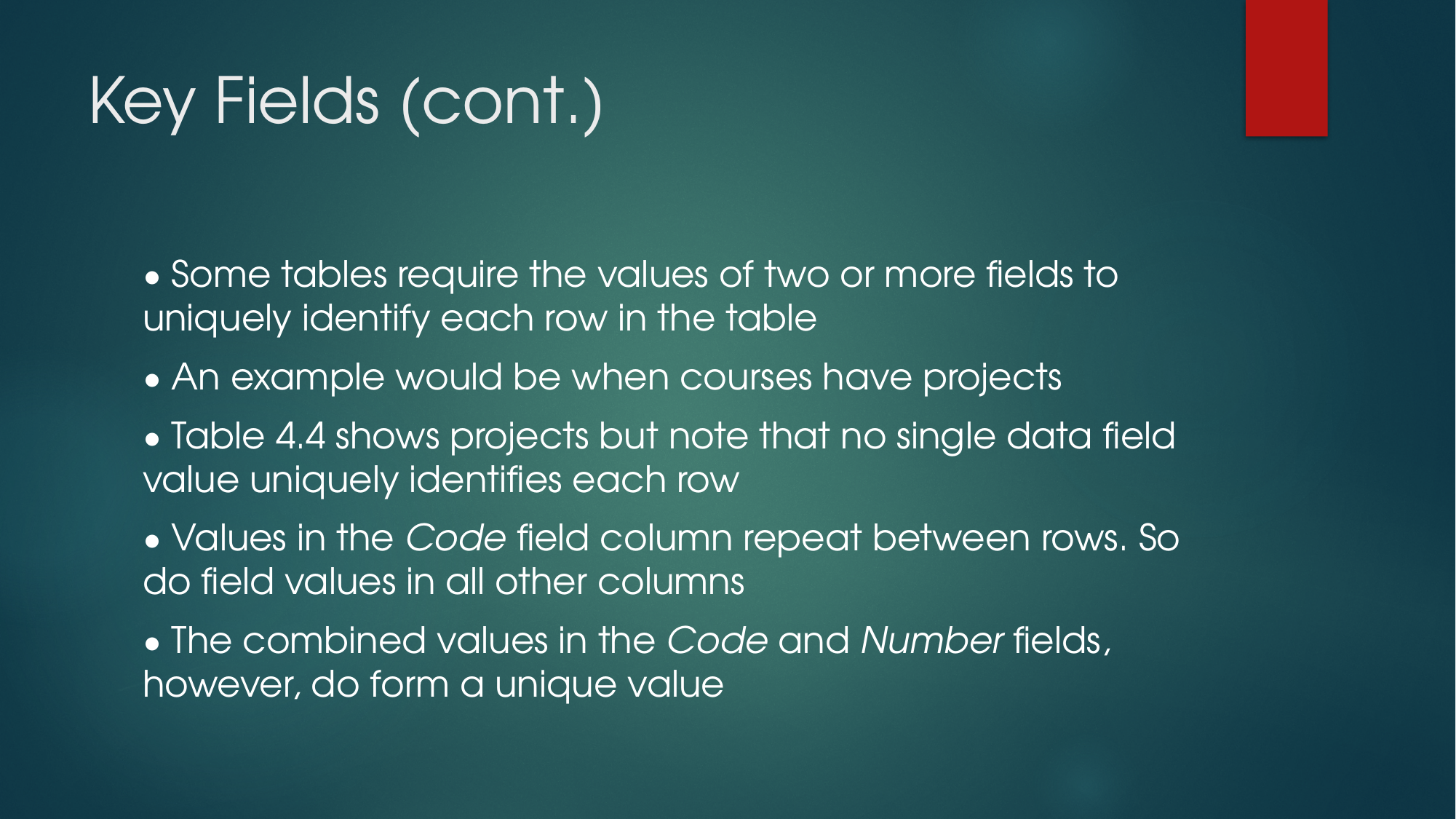

# Key Fields (cont.)
• Some tables require the values of two or more fields to uniquely identify each row in the table
• An example would be when courses have projects
• Table 4.4 shows projects but note that no single data field value uniquely identifies each row
• Values in the Code field column repeat between rows. So do field values in all other columns
• The combined values in the Code and Number fields, however, do form a unique value